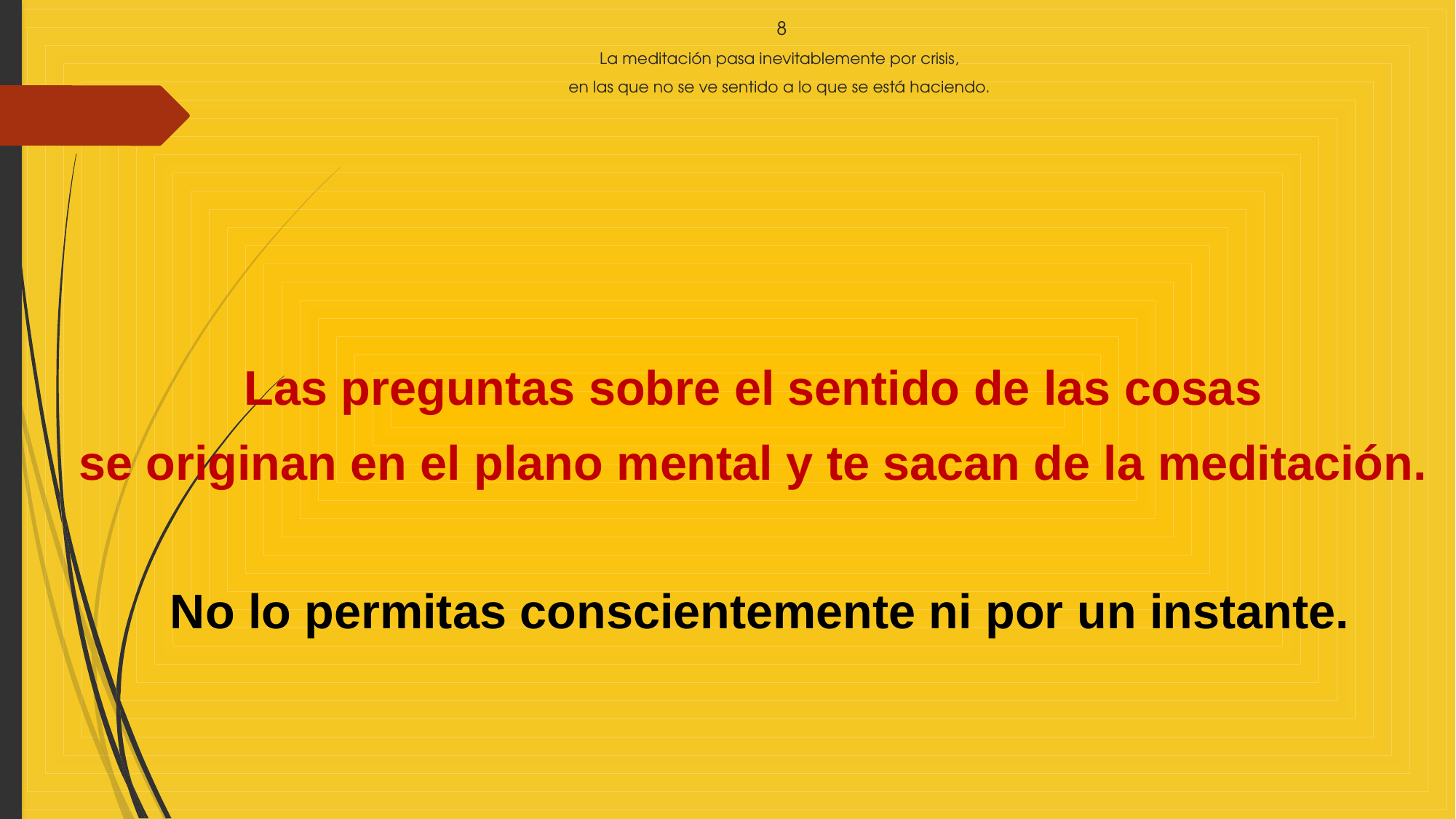

# 8 La meditación pasa inevitablemente por crisis, en las que no se ve sentido a lo que se está haciendo.
Las preguntas sobre el sentido de las cosas
se originan en el plano mental y te sacan de la meditación.

No lo permitas conscientemente ni por un instante.